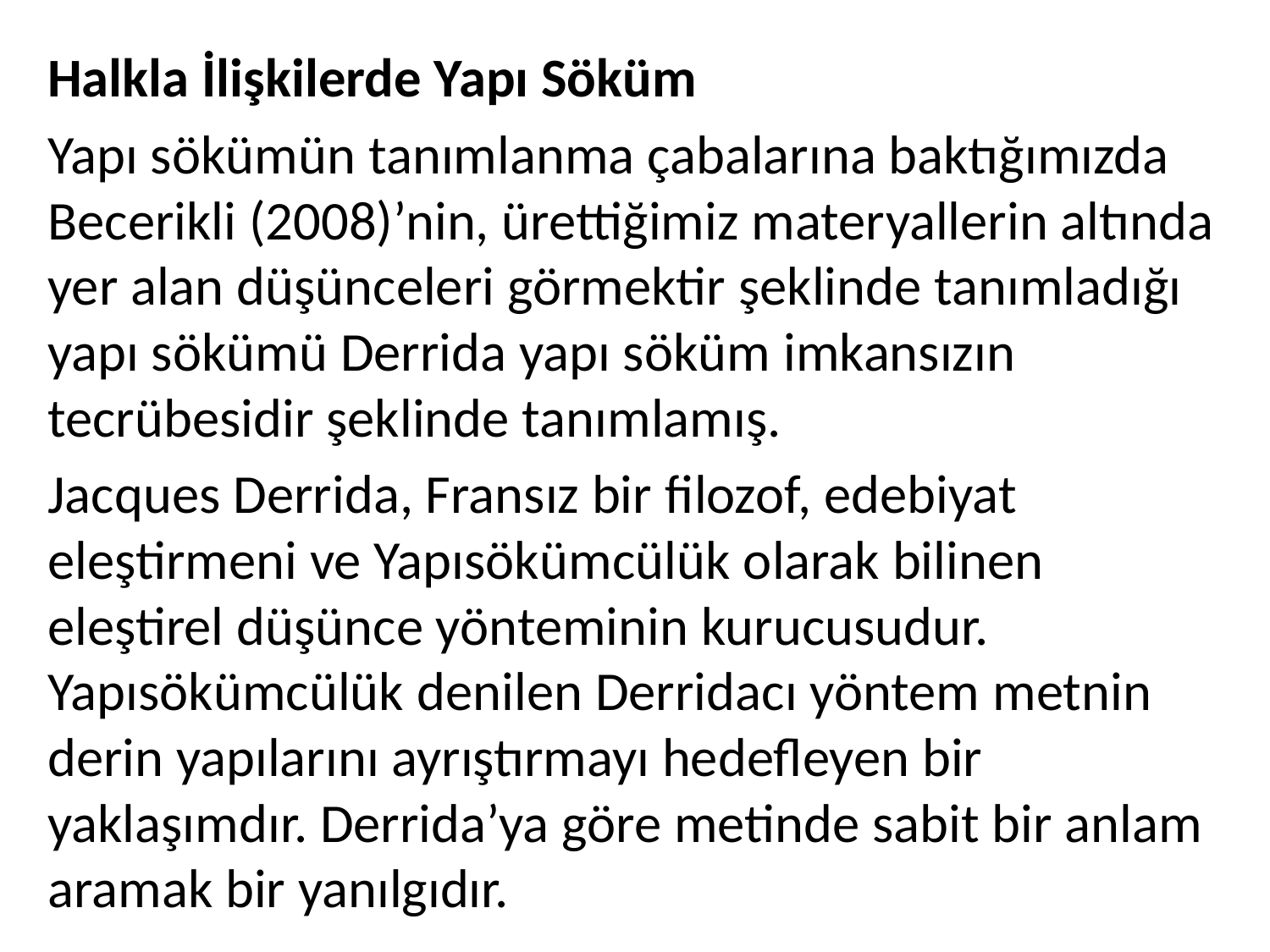

Halkla İlişkilerde Yapı Söküm
Yapı sökümün tanımlanma çabalarına baktığımızda Becerikli (2008)’nin, ürettiğimiz materyallerin altında yer alan düşünceleri görmektir şeklinde tanımladığı yapı sökümü Derrida yapı söküm imkansızın tecrübesidir şeklinde tanımlamış.
Jacques Derrida, Fransız bir filozof, edebiyat eleştirmeni ve Yapısökümcülük olarak bilinen eleştirel düşünce yönteminin kurucusudur. Yapısökümcülük denilen Derridacı yöntem metnin derin yapılarını ayrıştırmayı hedefleyen bir yaklaşımdır. Derrida’ya göre metinde sabit bir anlam aramak bir yanılgıdır.